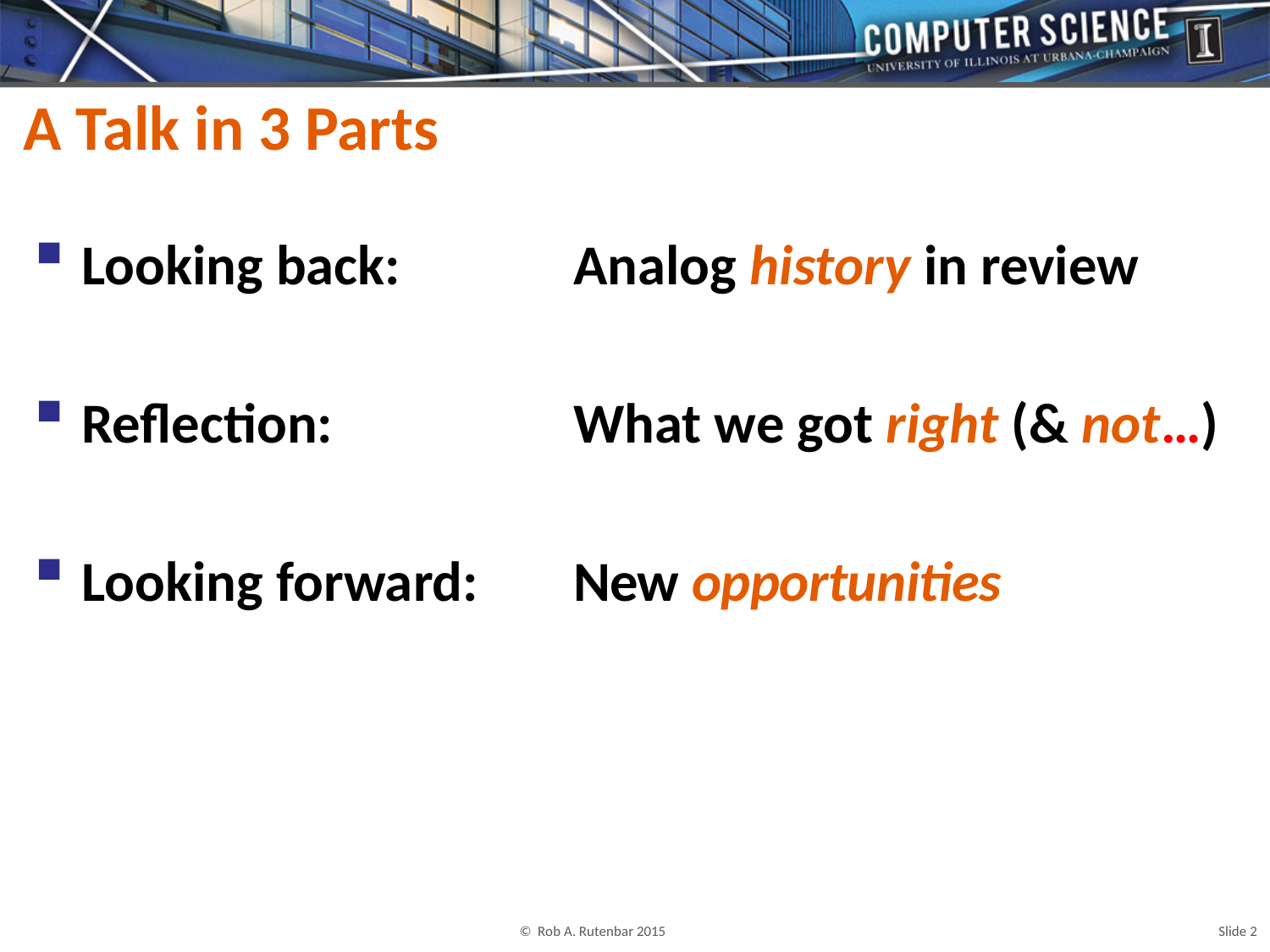

# A Talk in 3 Parts
Looking back:   	Analog history in review

Reflection:  	What we got right (& not…)

Looking forward: 	New opportunities
©  Rob A. Rutenbar 2015
 Slide 2